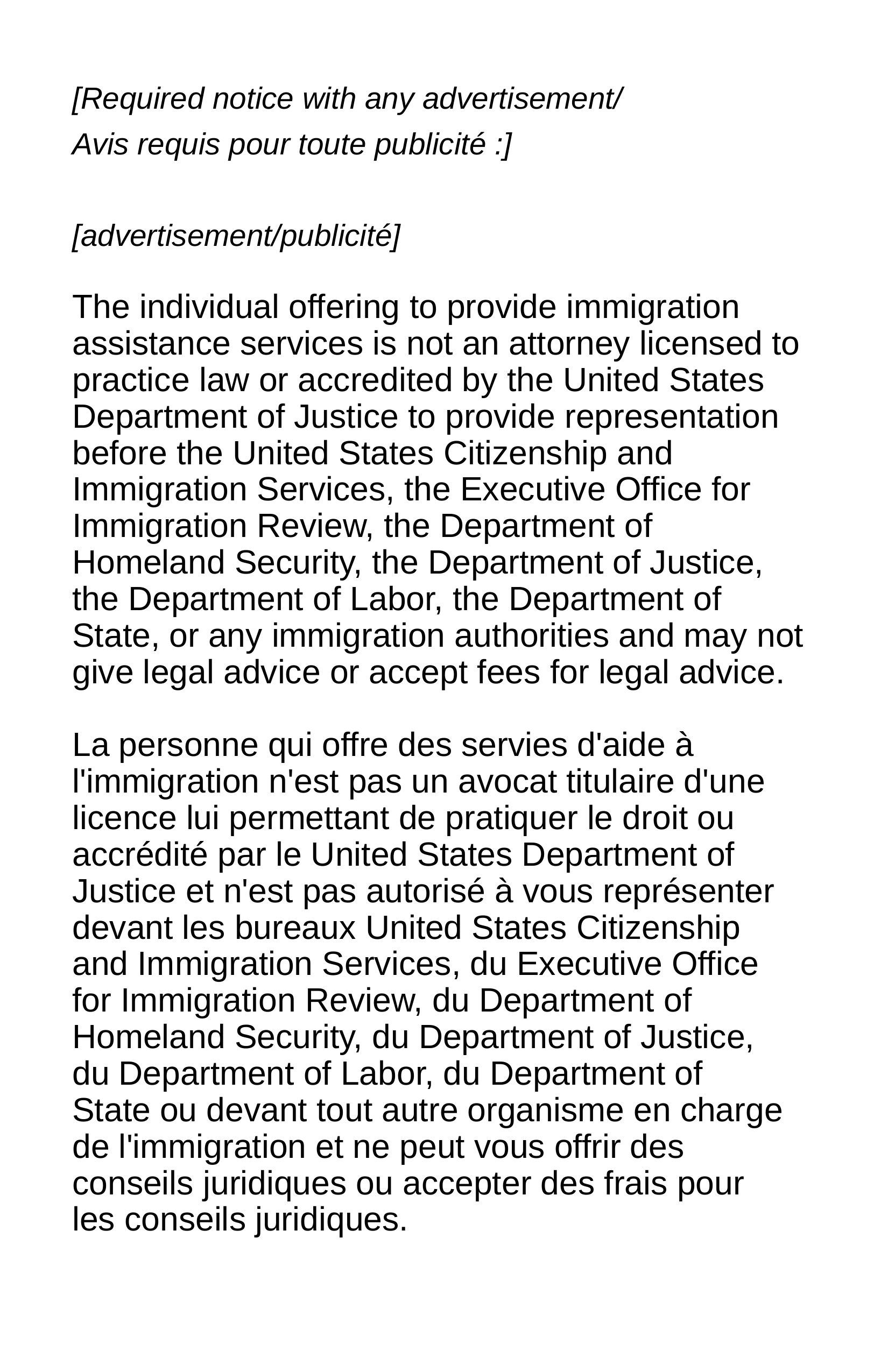

[Required notice with any advertisement/
Avis requis pour toute publicité :]

[advertisement/publicité]

The individual offering to provide immigration assistance services is not an attorney licensed to practice law or accredited by the United States Department of Justice to provide representation before the United States Citizenship and Immigration Services, the Executive Office for Immigration Review, the Department of Homeland Security, the Department of Justice, the Department of Labor, the Department of State, or any immigration authorities and may not give legal advice or accept fees for legal advice.

La personne qui offre des servies d'aide à l'immigration n'est pas un avocat titulaire d'une licence lui permettant de pratiquer le droit ou accrédité par le United States Department of Justice et n'est pas autorisé à vous représenter devant les bureaux United States Citizenship
and Immigration Services, du Executive Office
for Immigration Review, du Department of Homeland Security, du Department of Justice,
du Department of Labor, du Department of
State ou devant tout autre organisme en charge de l'immigration et ne peut vous offrir des conseils juridiques ou accepter des frais pour
les conseils juridiques.